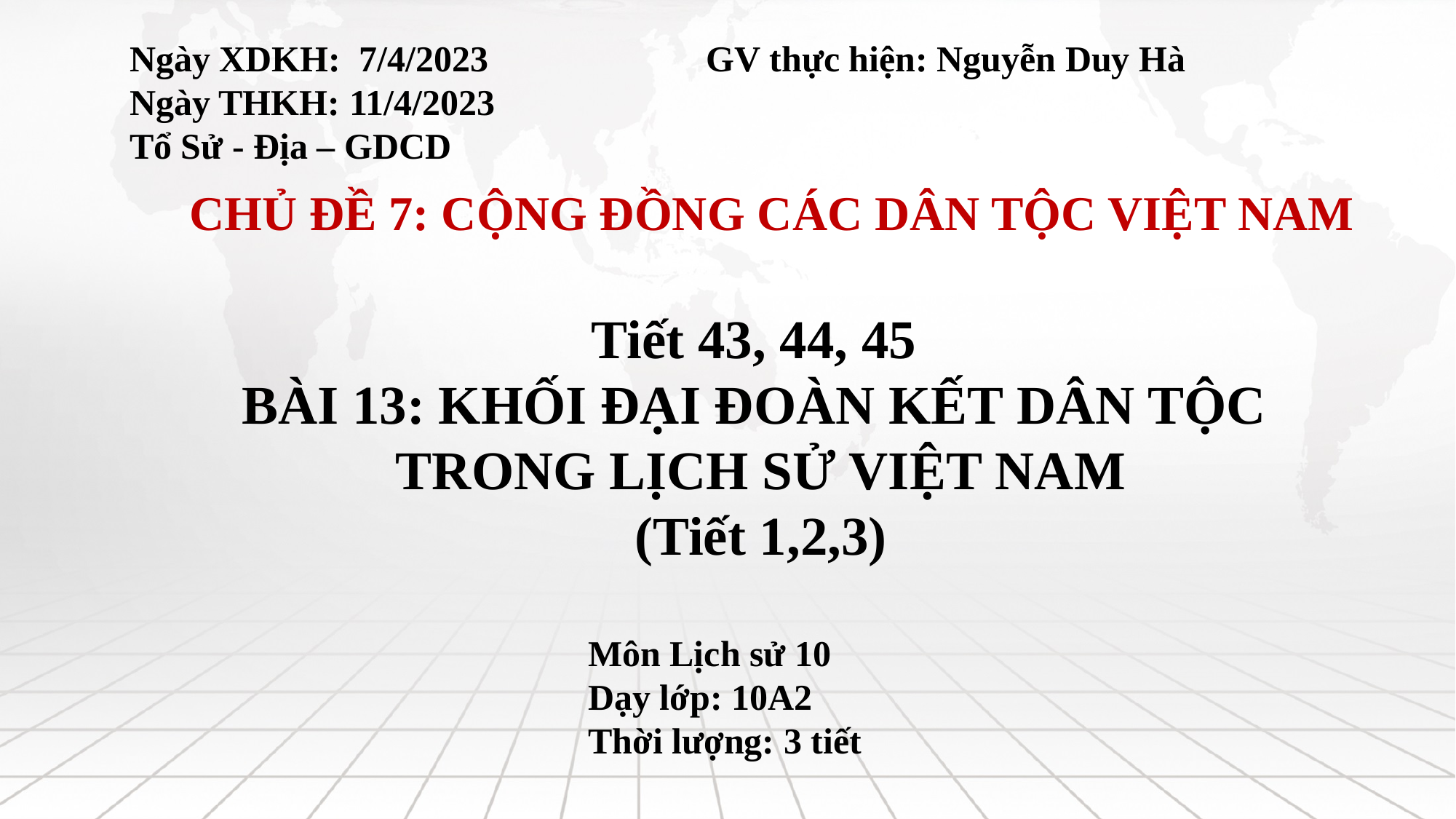

Ngày XDKH:  7/4/2023                        GV thực hiện: Nguyễn Duy Hà
Ngày THKH: 11/4/2023
Tổ Sử - Địa – GDCD
CHỦ ĐỀ 7: CỘNG ĐỒNG CÁC DÂN TỘC VIỆT NAM
Tiết 43, 44, 45
BÀI 13: KHỐI ĐẠI ĐOÀN KẾT DÂN TỘC
TRONG LỊCH SỬ VIỆT NAM
(Tiết 1,2,3)
Môn Lịch sử 10
Dạy lớp: 10A2
Thời lượng: 3 tiết